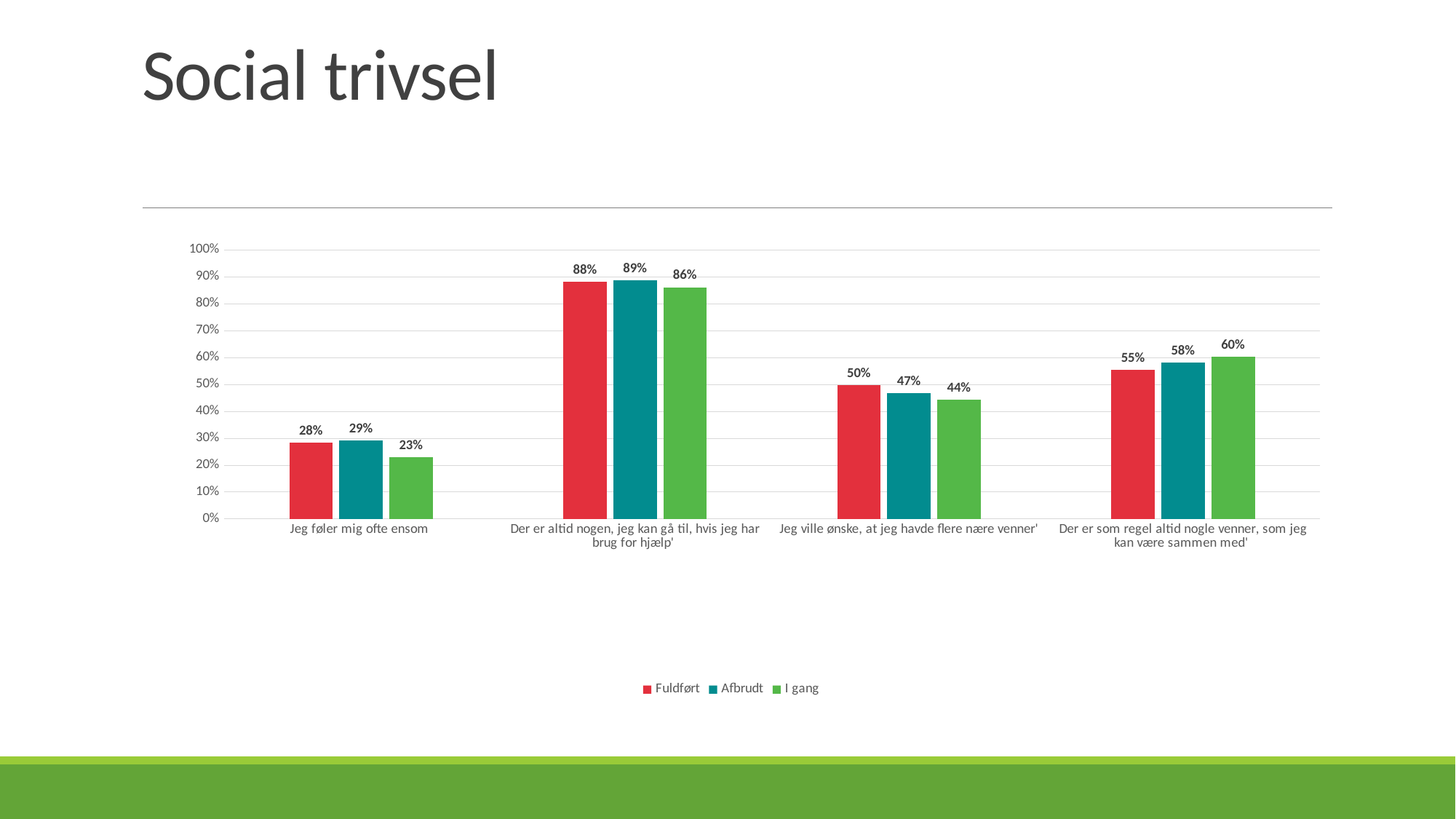

# Social trivsel

### Chart

| Category | Fuldført | Afbrudt | I gang |
|---|---|---|---|
| Jeg føler mig ofte ensom  | 0.2827868852459016 | 0.2903225806451613 | 0.22994652406417113 |
| Der er altid nogen, jeg kan gå til, hvis jeg har brug for hjælp'  | 0.8811475409836066 | 0.8870967741935484 | 0.8609625668449199 |
| Jeg ville ønske, at jeg havde flere nære venner'  | 0.4959016393442623 | 0.467741935483871 | 0.44385026737967914 |
| Der er som regel altid nogle venner, som jeg kan være sammen med'  | 0.5532786885245902 | 0.5806451612903226 | 0.6016042780748663 |